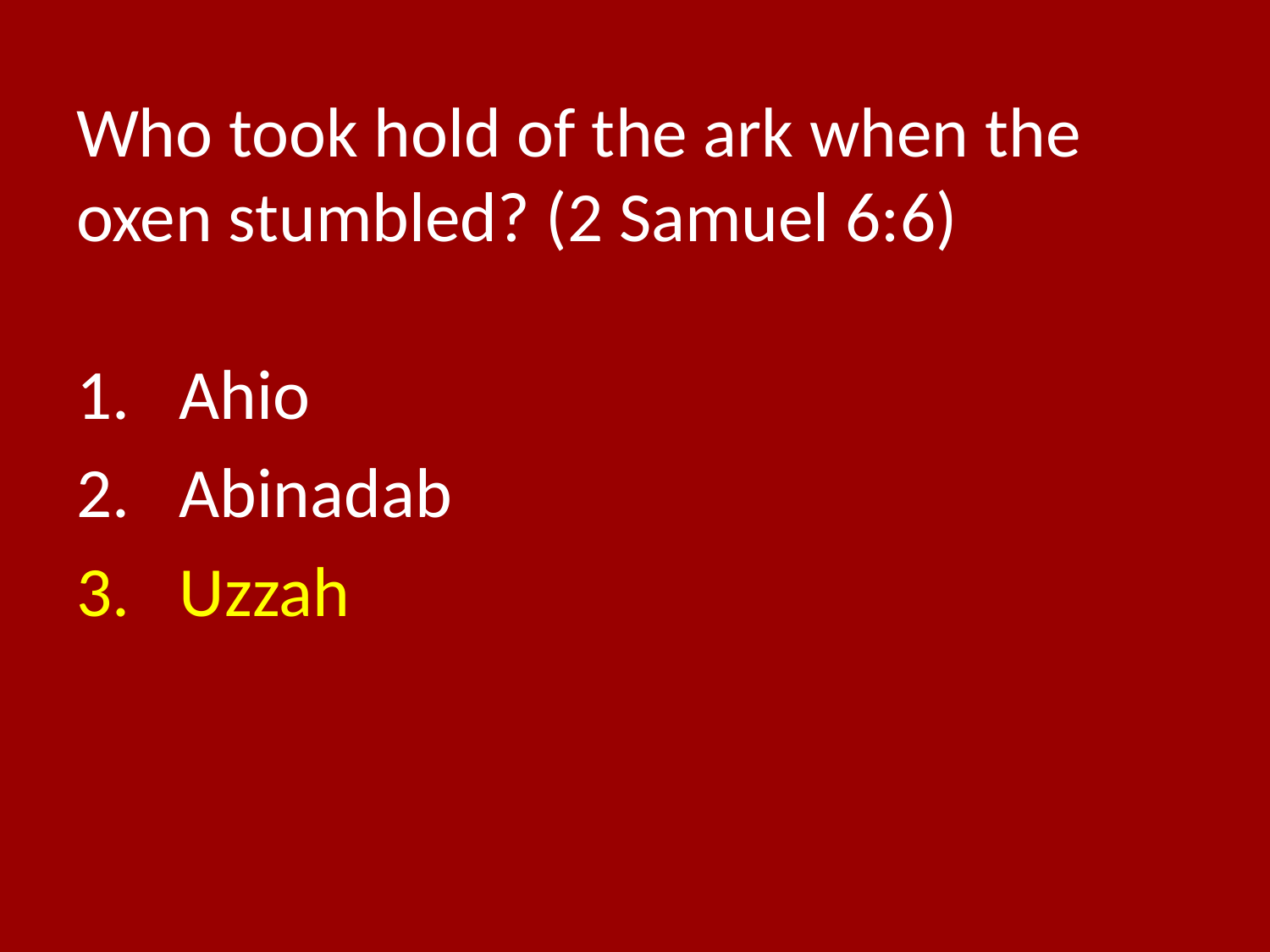

# Who took hold of the ark when the oxen stumbled? (2 Samuel 6:6)
Ahio
Abinadab
Uzzah